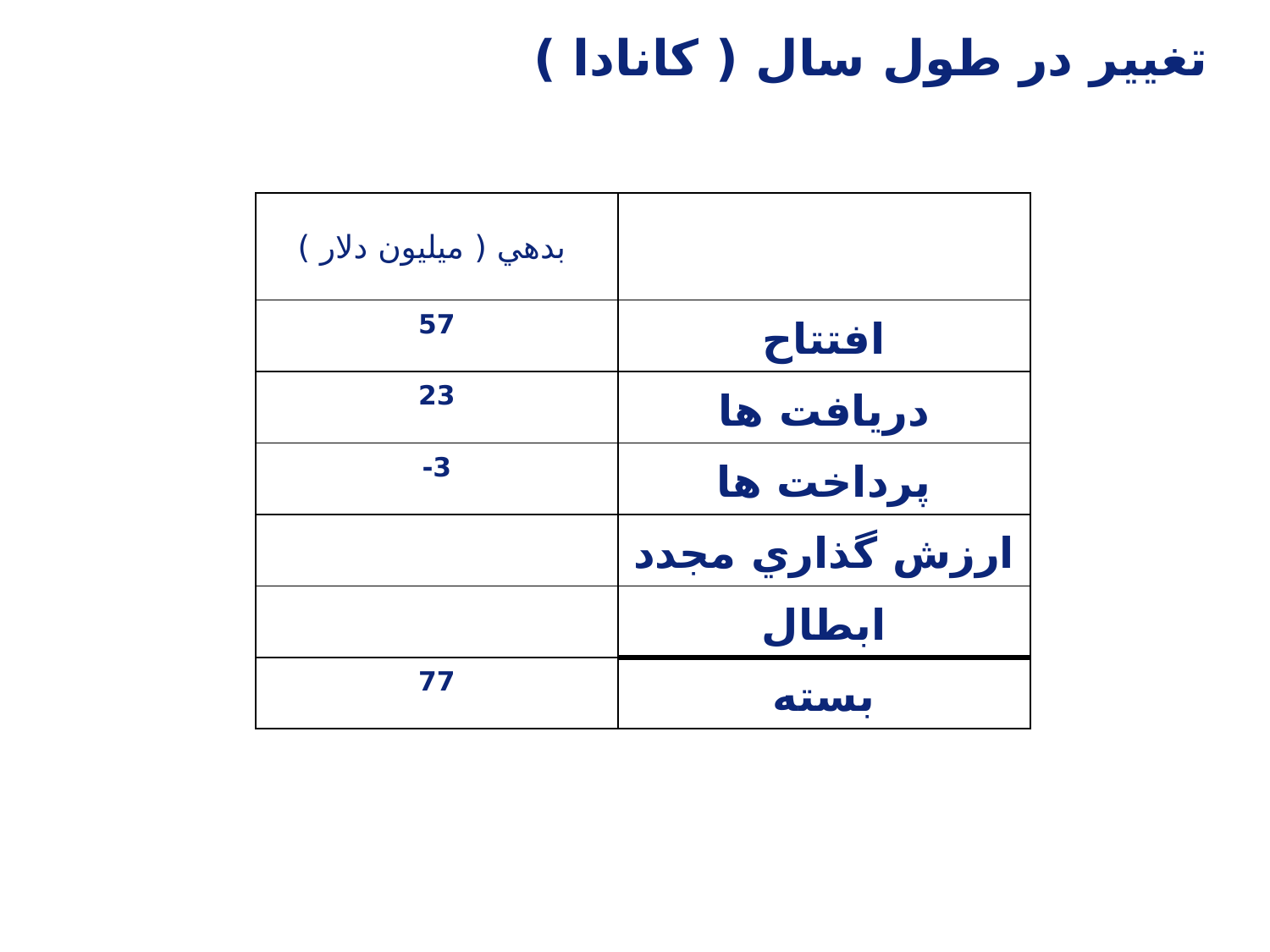

# تغيير در طول سال ( كانادا )
| بدهي ( ميليون دلار ) |  |
| --- | --- |
| 57 | افتتاح |
| 23 | دريافت ها |
| 3- | پرداخت ها |
|  | ارزش گذاري مجدد |
|  | ابطال |
| 77 | بسته |